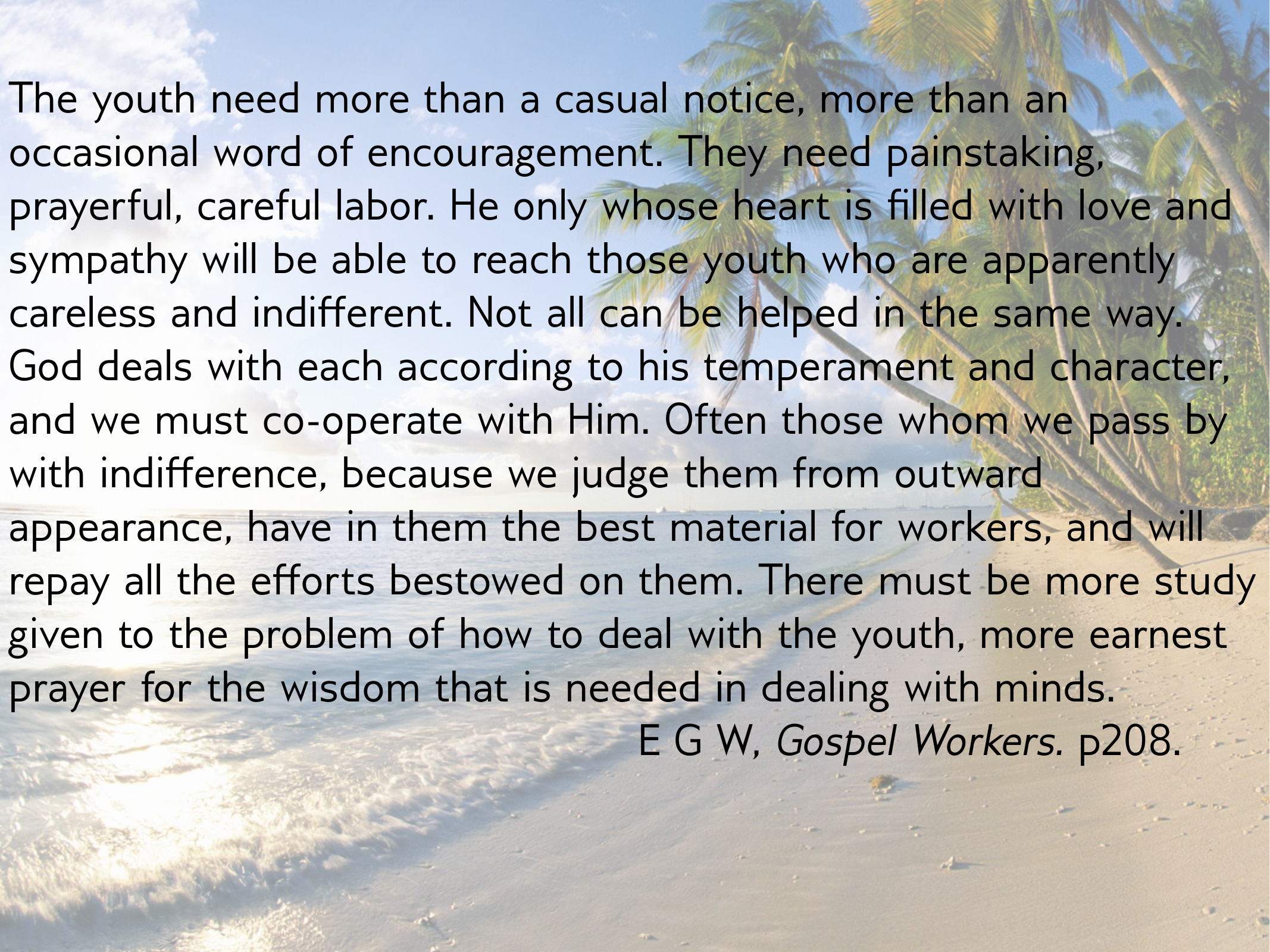

The youth need more than a casual notice, more than an occasional word of encouragement. They need painstaking, prayerful, careful labor. He only whose heart is filled with love and sympathy will be able to reach those youth who are apparently careless and indifferent. Not all can be helped in the same way. God deals with each according to his temperament and character, and we must co-operate with Him. Often those whom we pass by with indifference, because we judge them from outward appearance, have in them the best material for workers, and will repay all the efforts bestowed on them. There must be more study given to the problem of how to deal with the youth, more earnest prayer for the wisdom that is needed in dealing with minds.
						       E G W, Gospel Workers. p208.